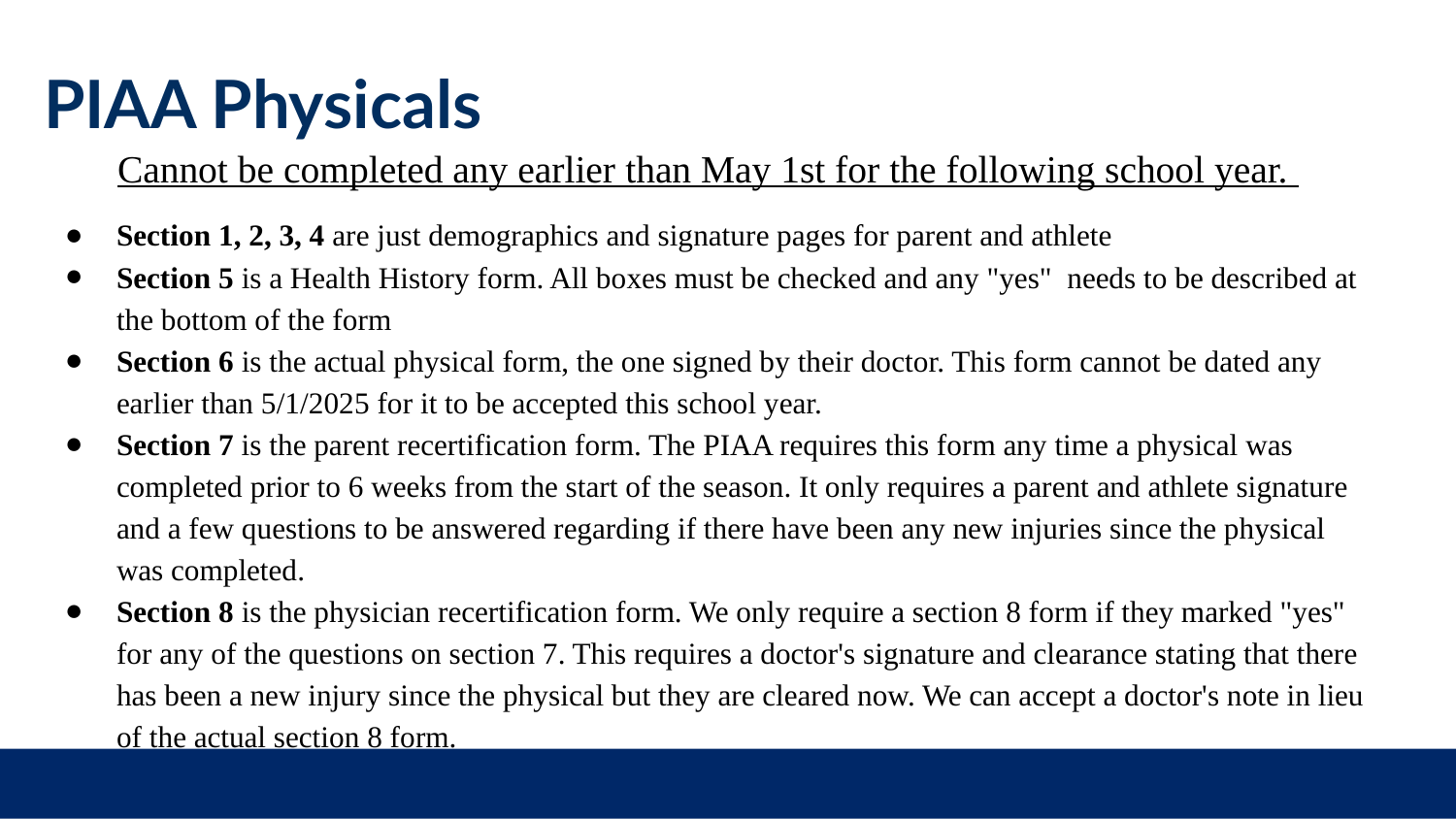

PIAA Physicals
Cannot be completed any earlier than May 1st for the following school year.
Section 1, 2, 3, 4 are just demographics and signature pages for parent and athlete
Section 5 is a Health History form. All boxes must be checked and any "yes"  needs to be described at the bottom of the form
Section 6 is the actual physical form, the one signed by their doctor. This form cannot be dated any earlier than 5/1/2025 for it to be accepted this school year.
Section 7 is the parent recertification form. The PIAA requires this form any time a physical was completed prior to 6 weeks from the start of the season. It only requires a parent and athlete signature and a few questions to be answered regarding if there have been any new injuries since the physical was completed.
Section 8 is the physician recertification form. We only require a section 8 form if they marked "yes" for any of the questions on section 7. This requires a doctor's signature and clearance stating that there has been a new injury since the physical but they are cleared now. We can accept a doctor's note in lieu of the actual section 8 form.